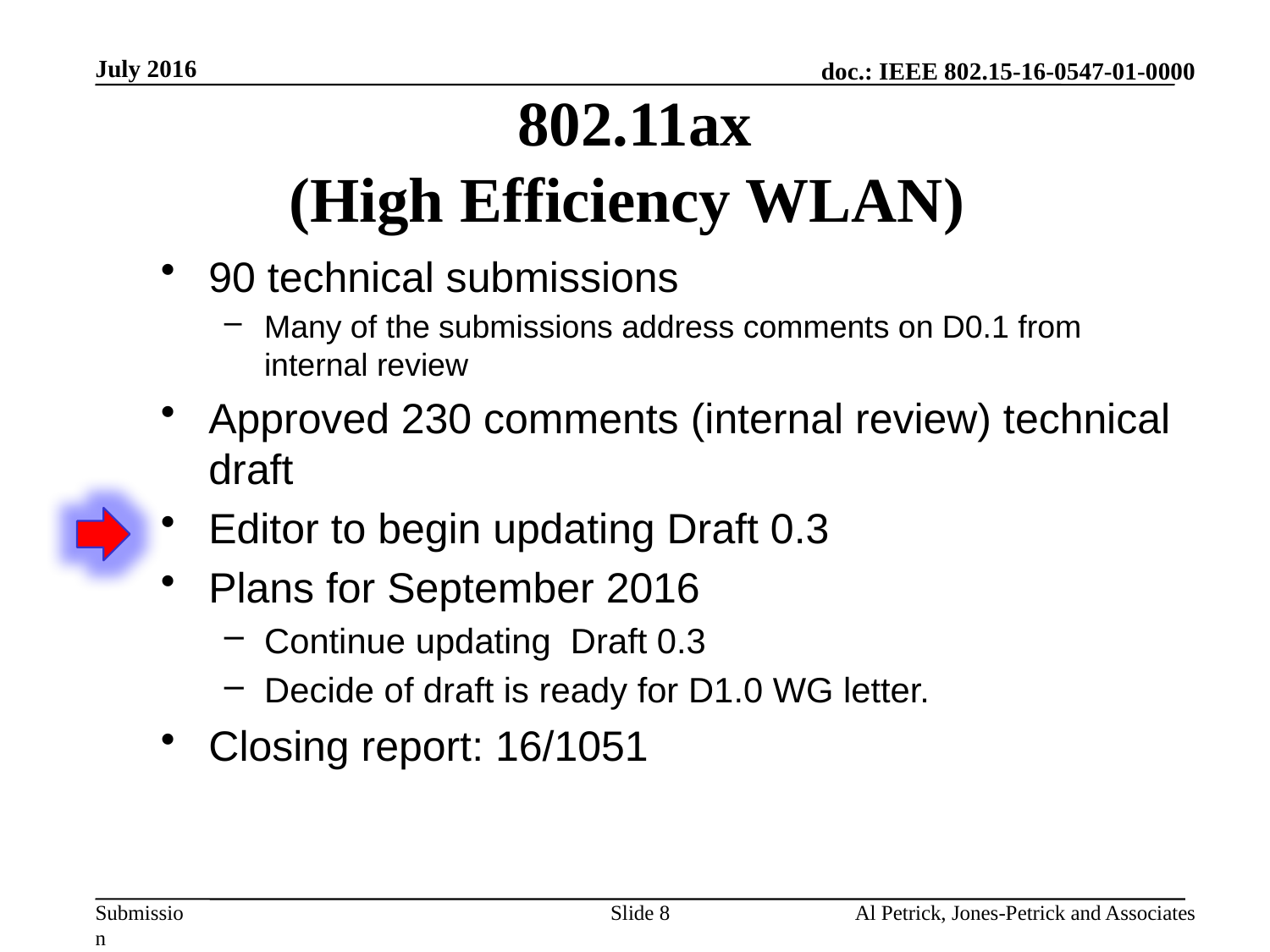

July 2016
# 802.11ax (High Efficiency WLAN)
90 technical submissions
Many of the submissions address comments on D0.1 from internal review
Approved 230 comments (internal review) technical draft
Editor to begin updating Draft 0.3
Plans for September 2016
Continue updating  Draft 0.3
Decide of draft is ready for D1.0 WG letter.
Closing report: 16/1051

Slide 8
Al Petrick, Jones-Petrick and Associates